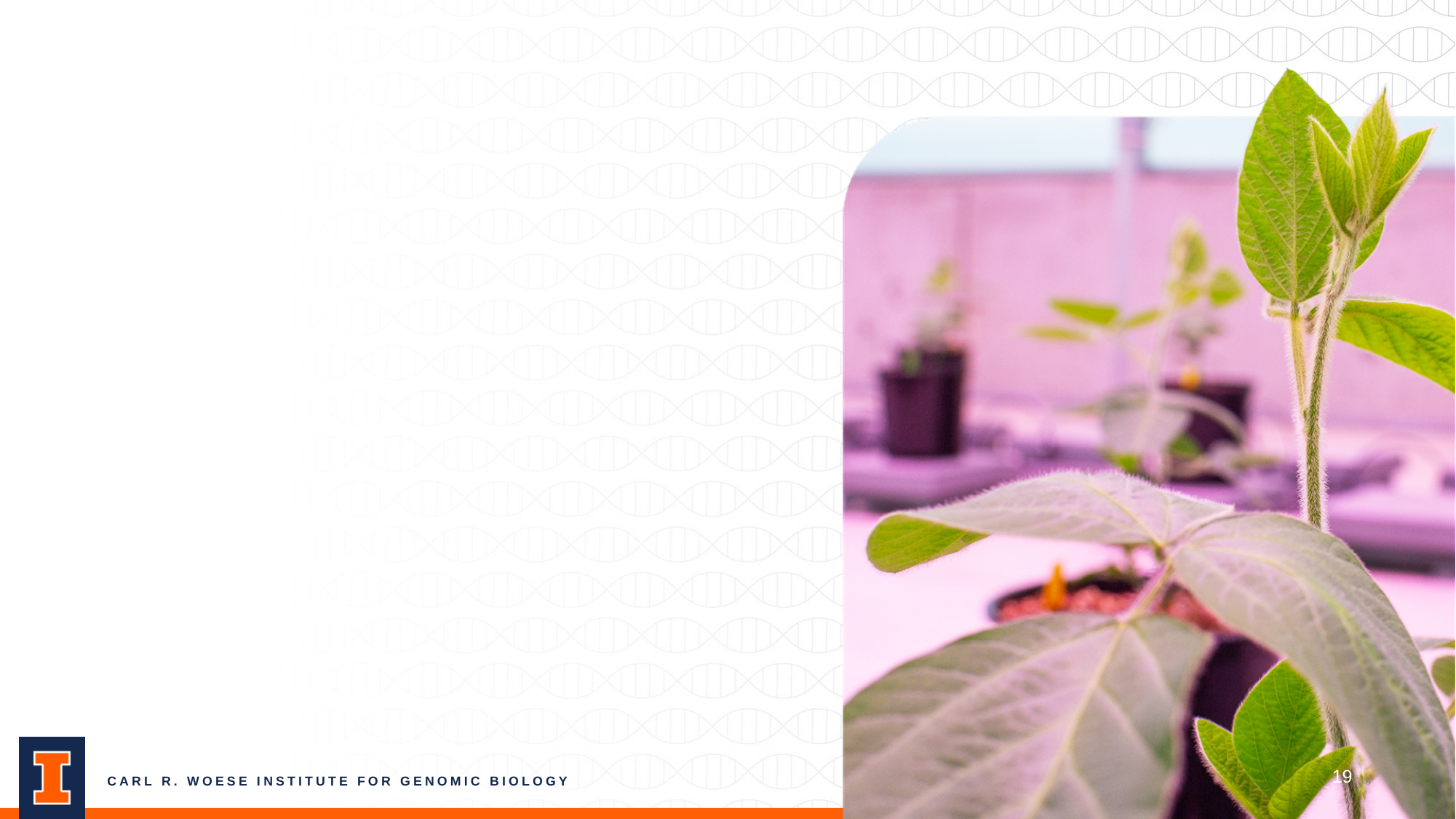

#

19
CARL R. WOESE INSTITUTE FOR GENOMIC BIOLOGY